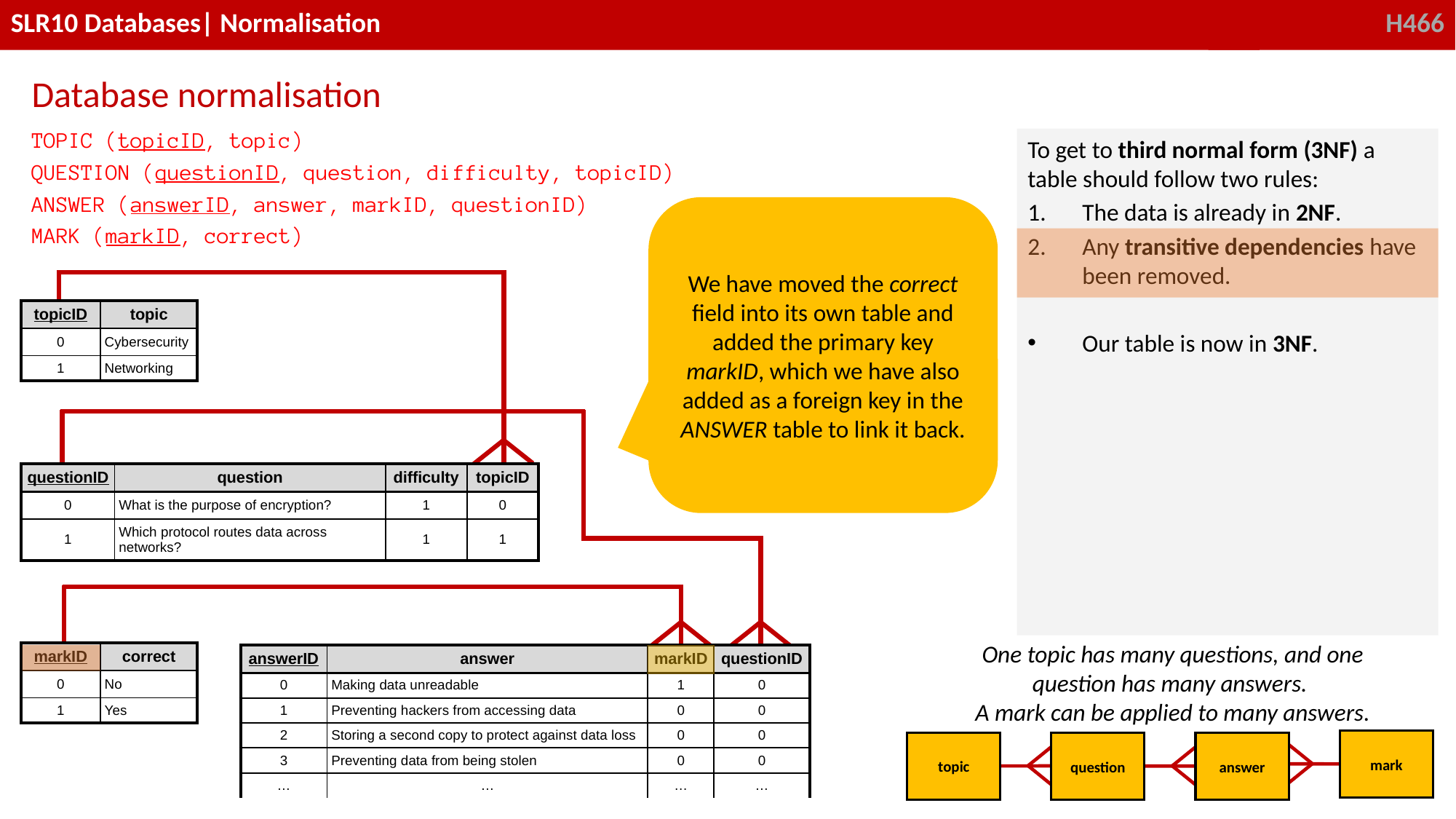

Database normalisation
TOPIC (topicID, topic)
QUESTION (questionID, question, difficulty, topicID)
ANSWER (answerID, answer, markID, questionID)
MARK (markID, correct)
To get to third normal form (3NF) a table should follow two rules:
The data is already in 2NF.
Any transitive dependencies have been removed.

Our table is now in 3NF.

We have moved the correct field into its own table and added the primary key markID, which we have also added as a foreign key in the ANSWER table to link it back.

| topicID | topic |
| --- | --- |
| 0 | Cybersecurity |
| 1 | Networking |
| questionID | question | difficulty | topicID |
| --- | --- | --- | --- |
| 0 | What is the purpose of encryption? | 1 | 0 |
| 1 | Which protocol routes data across networks? | 1 | 1 |
One topic has many questions, and one question has many answers.
A mark can be applied to many answers.
| markID | correct |
| --- | --- |
| 0 | No |
| 1 | Yes |

| answerID | answer | markID | questionID |
| --- | --- | --- | --- |
| 0 | Making data unreadable | 1 | 0 |
| 1 | Preventing hackers from accessing data | 0 | 0 |
| 2 | Storing a second copy to protect against data loss | 0 | 0 |
| 3 | Preventing data from being stolen | 0 | 0 |
| … | … | … | … |
mark
topic
question
answer